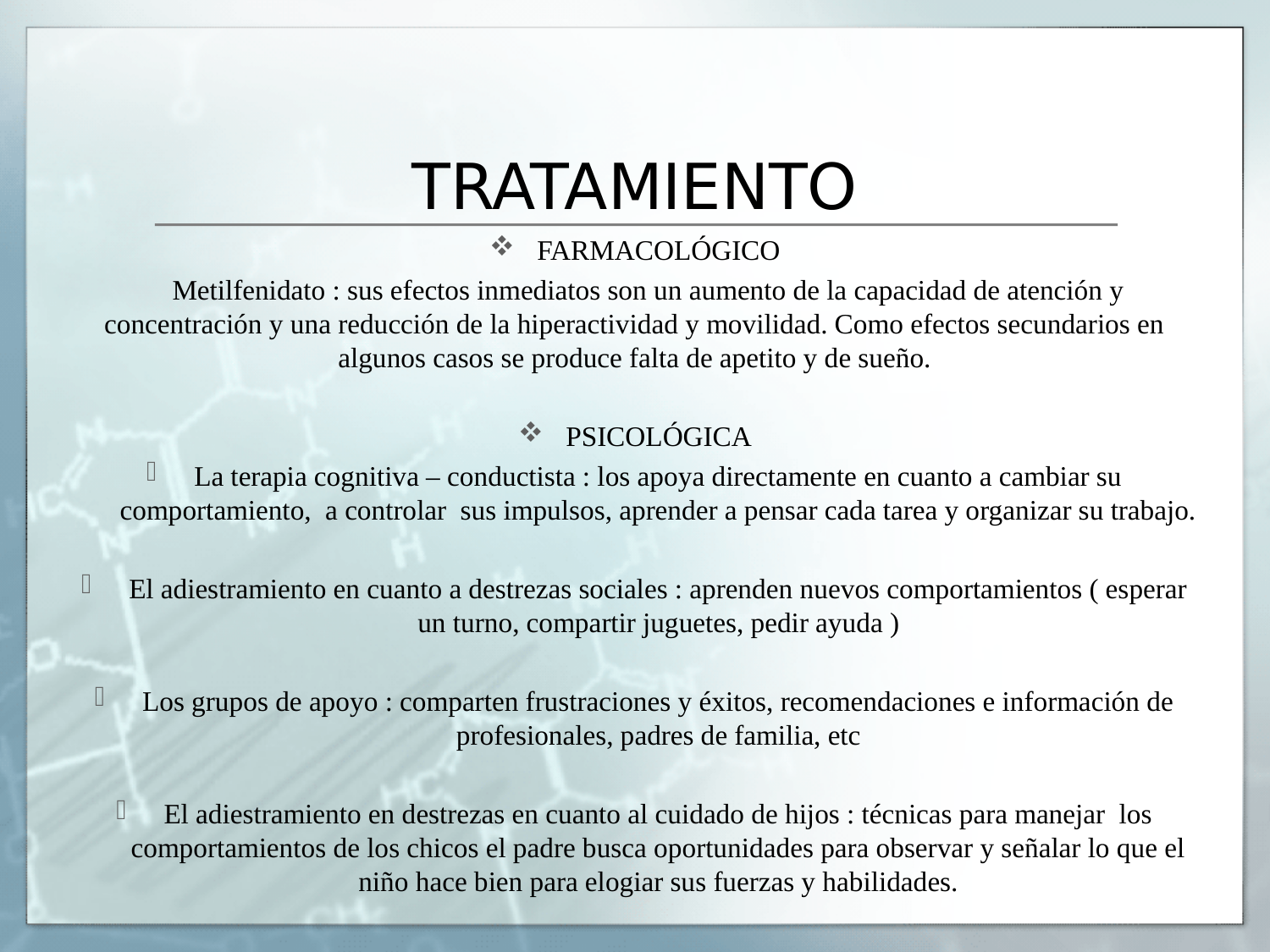

# TRATAMIENTO
FARMACOLÓGICO
    Metilfenidato : sus efectos inmediatos son un aumento de la capacidad de atención y concentración y una reducción de la hiperactividad y movilidad. Como efectos secundarios en algunos casos se produce falta de apetito y de sueño.

PSICOLÓGICA
La terapia cognitiva – conductista : los apoya directamente en cuanto a cambiar su comportamiento,  a controlar  sus impulsos, aprender a pensar cada tarea y organizar su trabajo.

El adiestramiento en cuanto a destrezas sociales : aprenden nuevos comportamientos ( esperar un turno, compartir juguetes, pedir ayuda )

Los grupos de apoyo : comparten frustraciones y éxitos, recomendaciones e información de profesionales, padres de familia, etc

El adiestramiento en destrezas en cuanto al cuidado de hijos : técnicas para manejar  los comportamientos de los chicos el padre busca oportunidades para observar y señalar lo que el niño hace bien para elogiar sus fuerzas y habilidades.